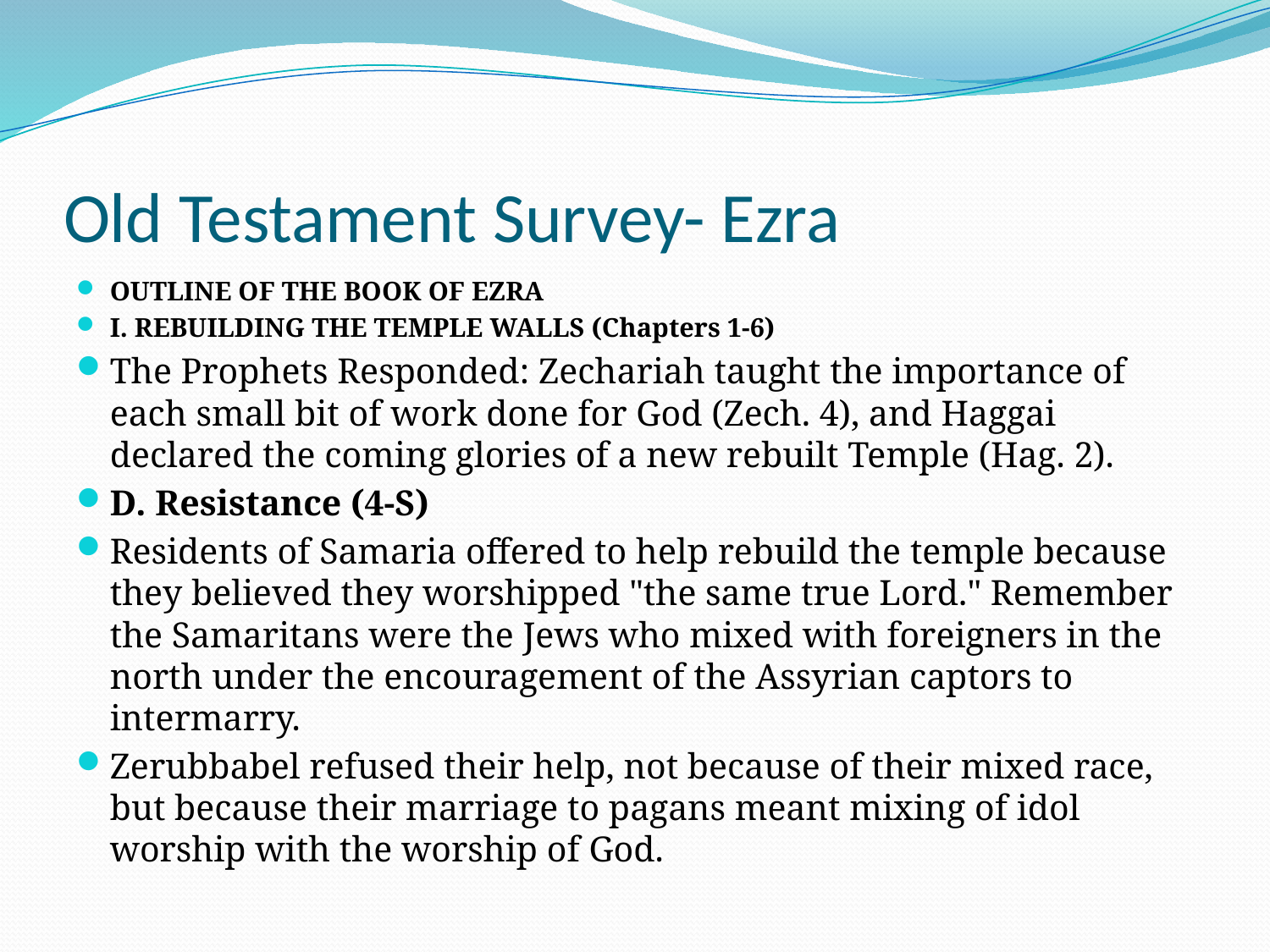

# Old Testament Survey- Ezra
OUTLINE OF THE BOOK OF EZRA
I. REBUILDING THE TEMPLE WALLS (Chapters 1-6)
The Prophets Responded: Zechariah taught the importance of each small bit of work done for God (Zech. 4), and Haggai declared the coming glories of a new rebuilt Temple (Hag. 2).
D. Resistance (4-S)
Residents of Samaria offered to help rebuild the temple because they believed they worshipped "the same true Lord." Remember the Samaritans were the Jews who mixed with foreigners in the north under the encouragement of the Assyrian captors to intermarry.
Zerubbabel refused their help, not because of their mixed race, but because their marriage to pagans meant mixing of idol worship with the worship of God.